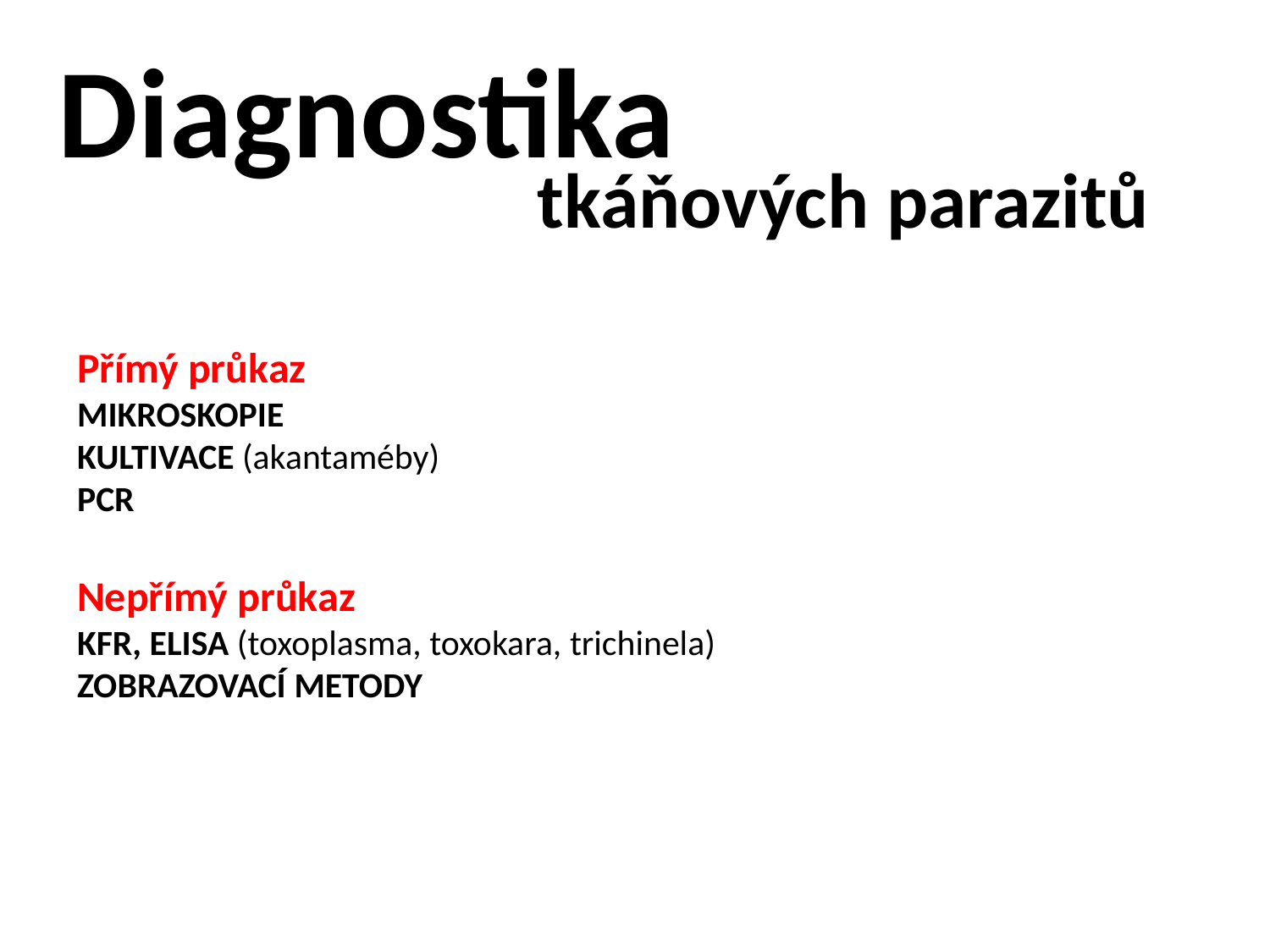

# Diagnostika
tkáňových parazitů
Přímý průkaz
MIKROSKOPIE
KULTIVACE (akantaméby)
PCR

Nepřímý průkaz
KFR, ELISA (toxoplasma, toxokara, trichinela)
ZOBRAZOVACÍ METODY